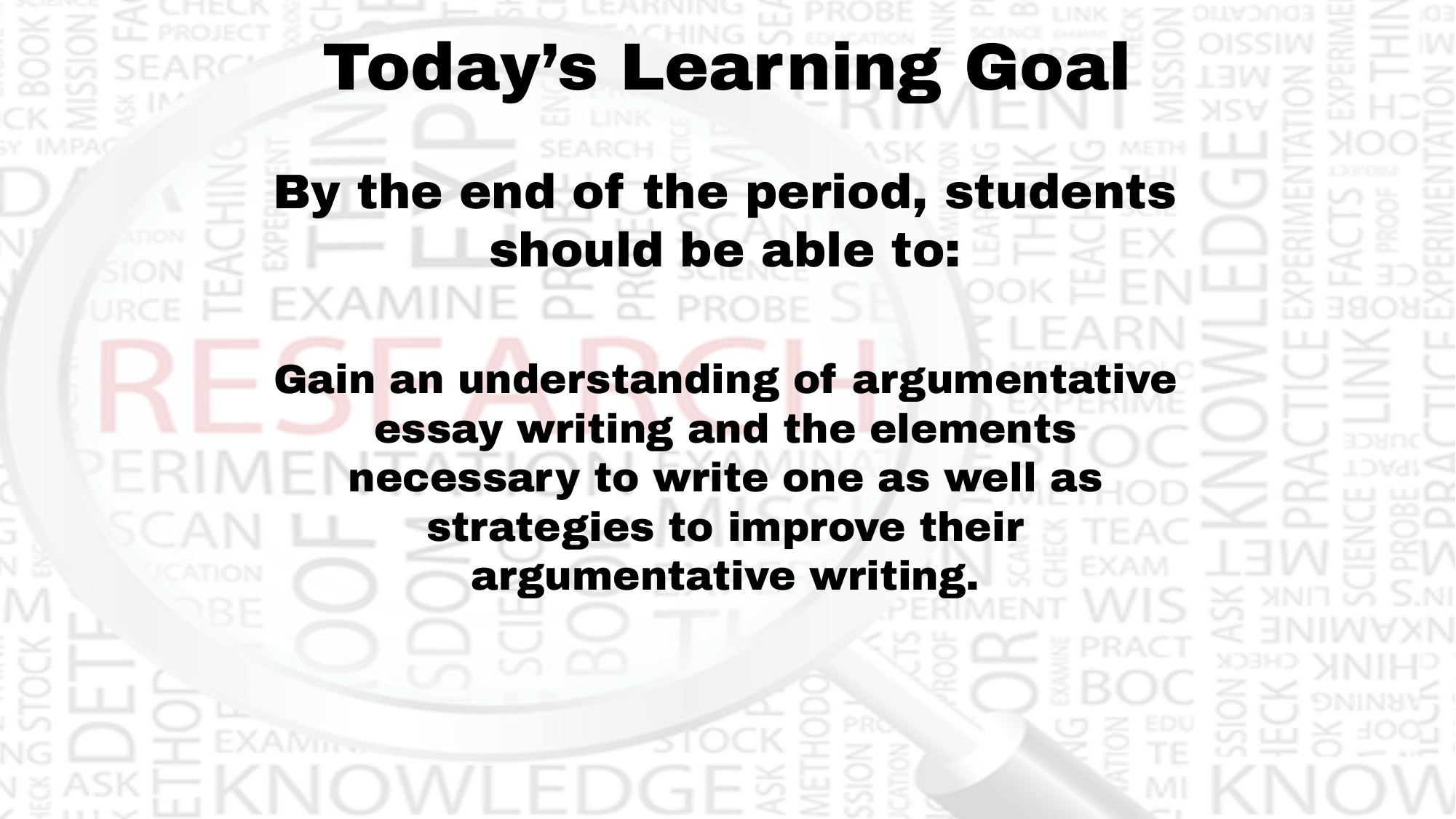

# Today’s Learning Goal
By the end of the period, students should be able to:

Gain an understanding of argumentative essay writing and the elements necessary to write one as well as strategies to improve their argumentative writing.